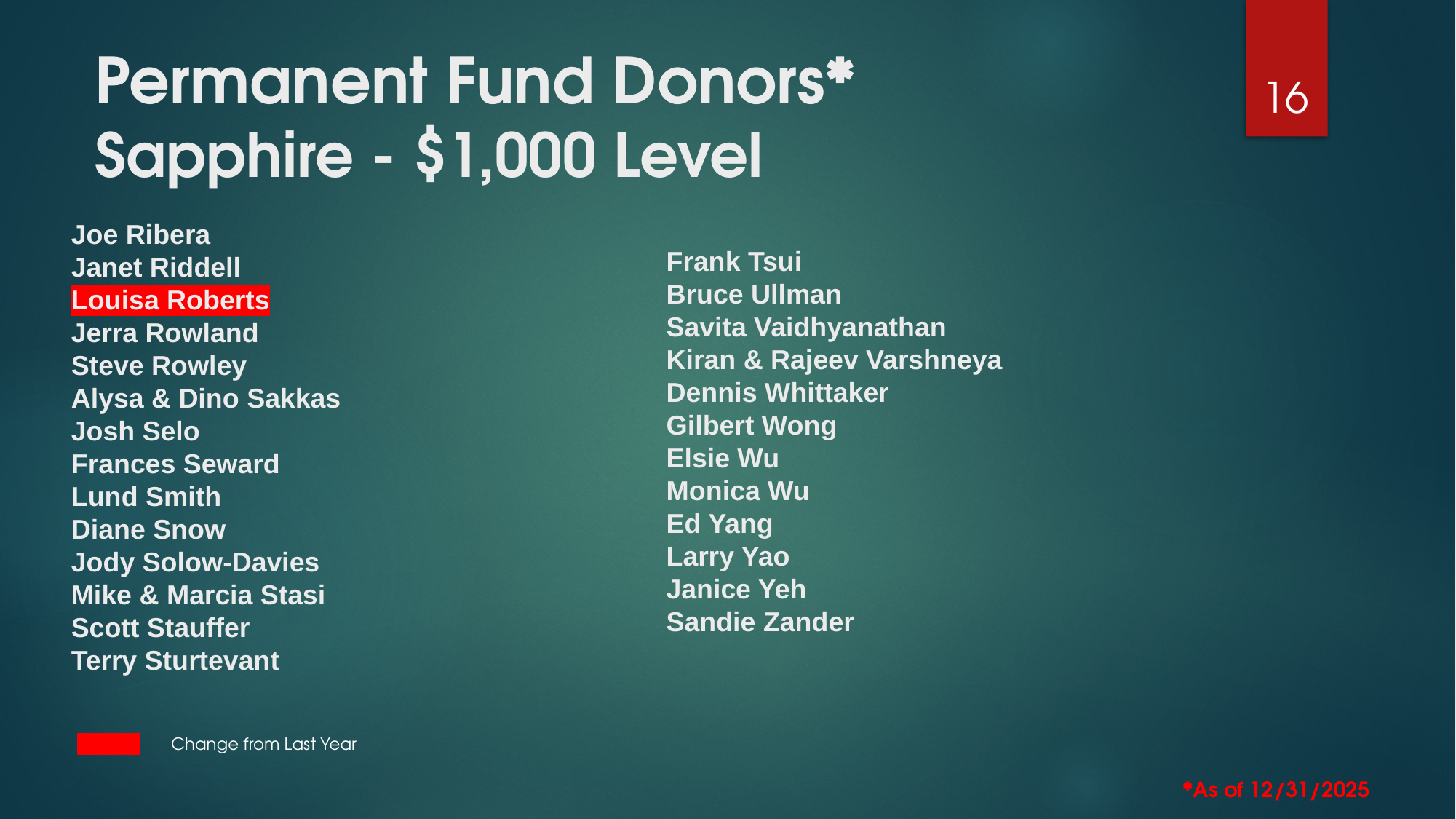

# Permanent Fund Donors* Sapphire - $1,000 Level
16

Joe Ribera
Janet Riddell
Louisa Roberts
Jerra Rowland
Steve Rowley
Alysa & Dino Sakkas
Josh Selo
Frances Seward
Lund Smith
Diane Snow
Jody Solow-Davies
Mike & Marcia Stasi
Scott Stauffer
Terry Sturtevant
Frank Tsui
Bruce Ullman
Savita Vaidhyanathan
Kiran & Rajeev Varshneya
Dennis Whittaker
Gilbert Wong
Elsie Wu
Monica Wu
Ed Yang
Larry Yao
Janice Yeh
Sandie Zander
Change from Last Year

*As of 12/31/2025